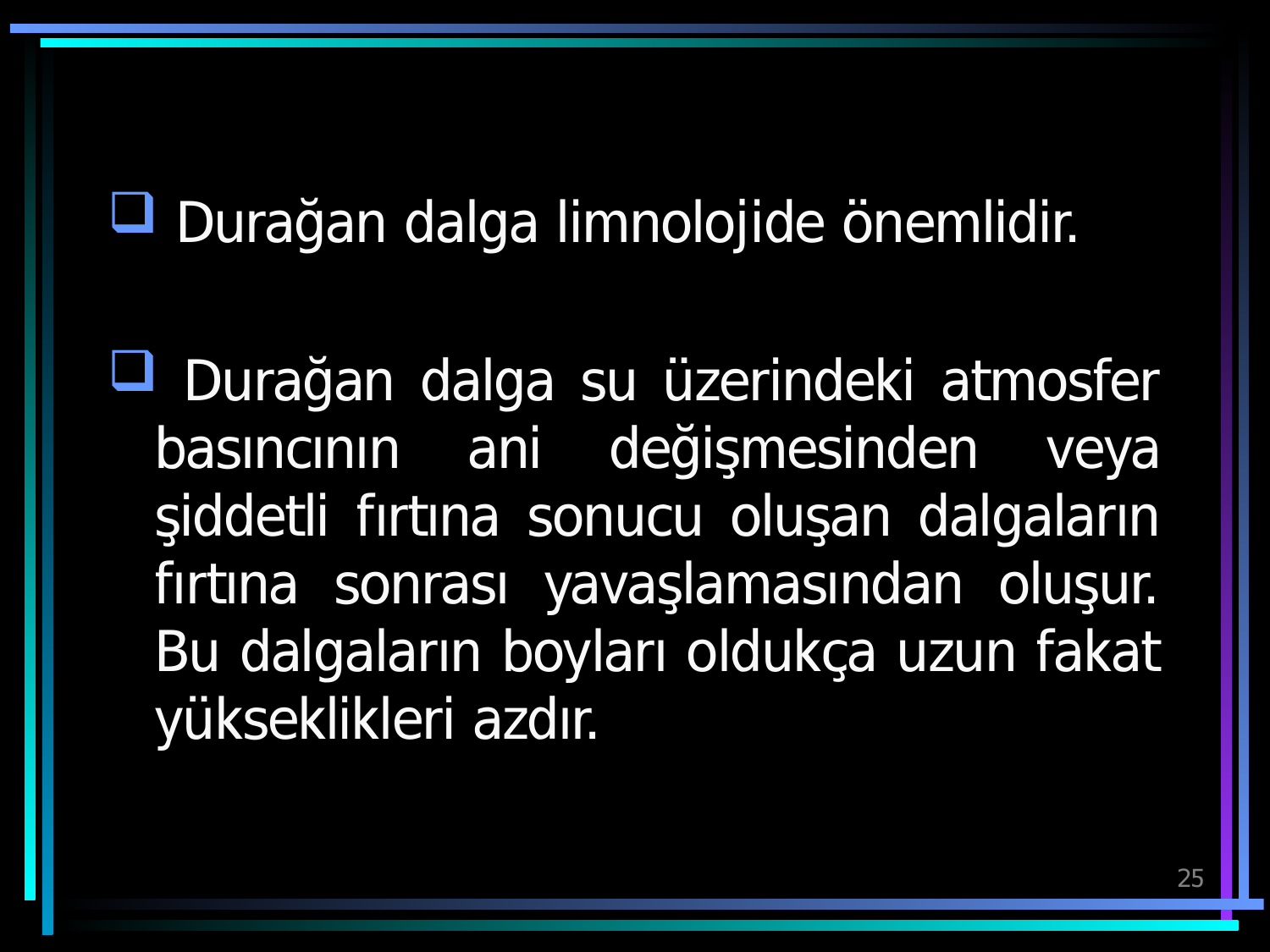

Durağan dalga limnolojide önemlidir.

 Durağan dalga su üzerindeki atmosfer basıncının ani değişmesinden veya şiddetli fırtına sonucu oluşan dalgaların fırtına sonrası yavaşlamasından oluşur. Bu dalgaların boyları oldukça uzun fakat yükseklikleri azdır.
25